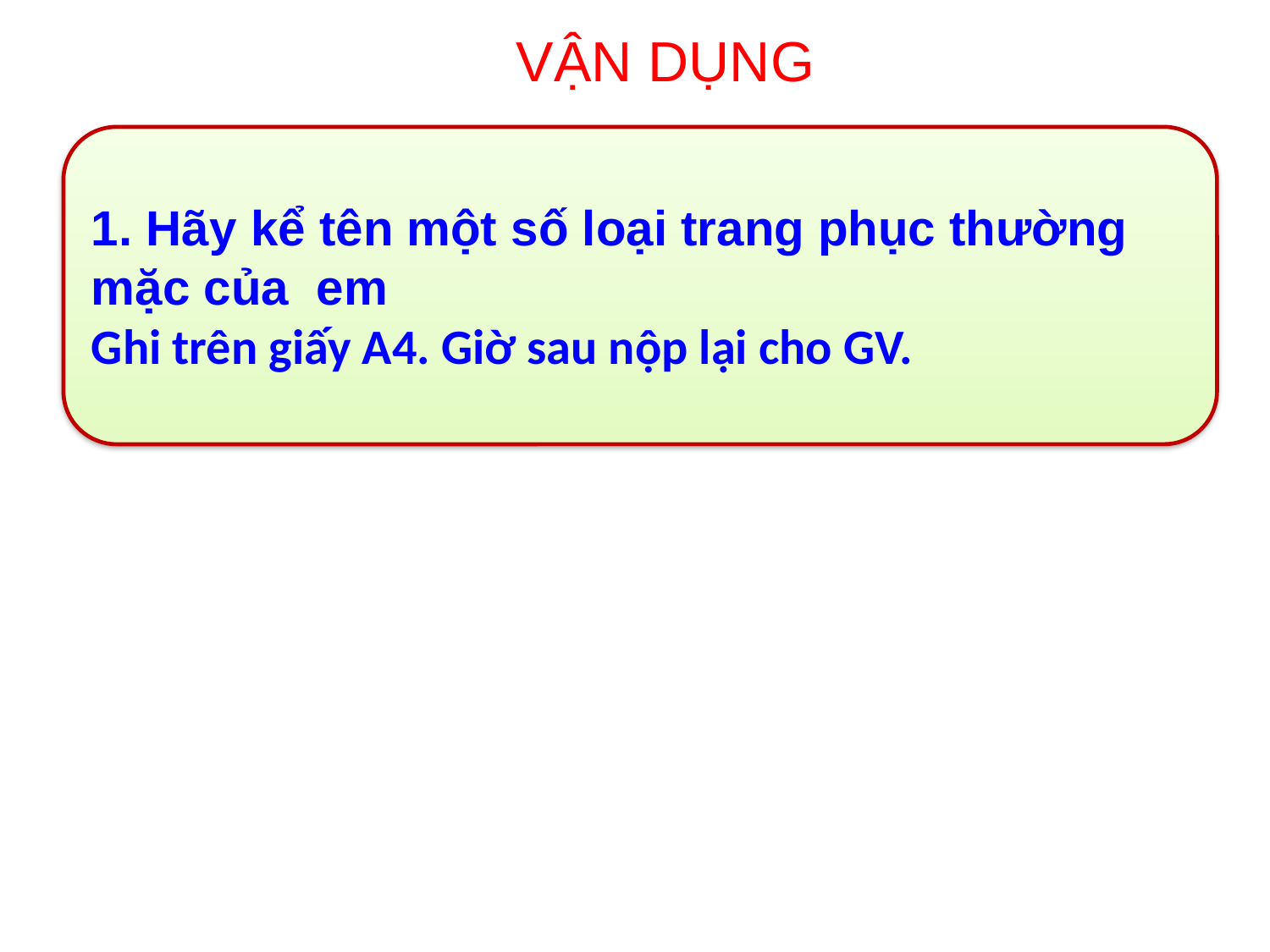

VẬN DỤNG
1. Hãy kể tên một số loại trang phục thường mặc của  em
Ghi trên giấy A4. Giờ sau nộp lại cho GV.